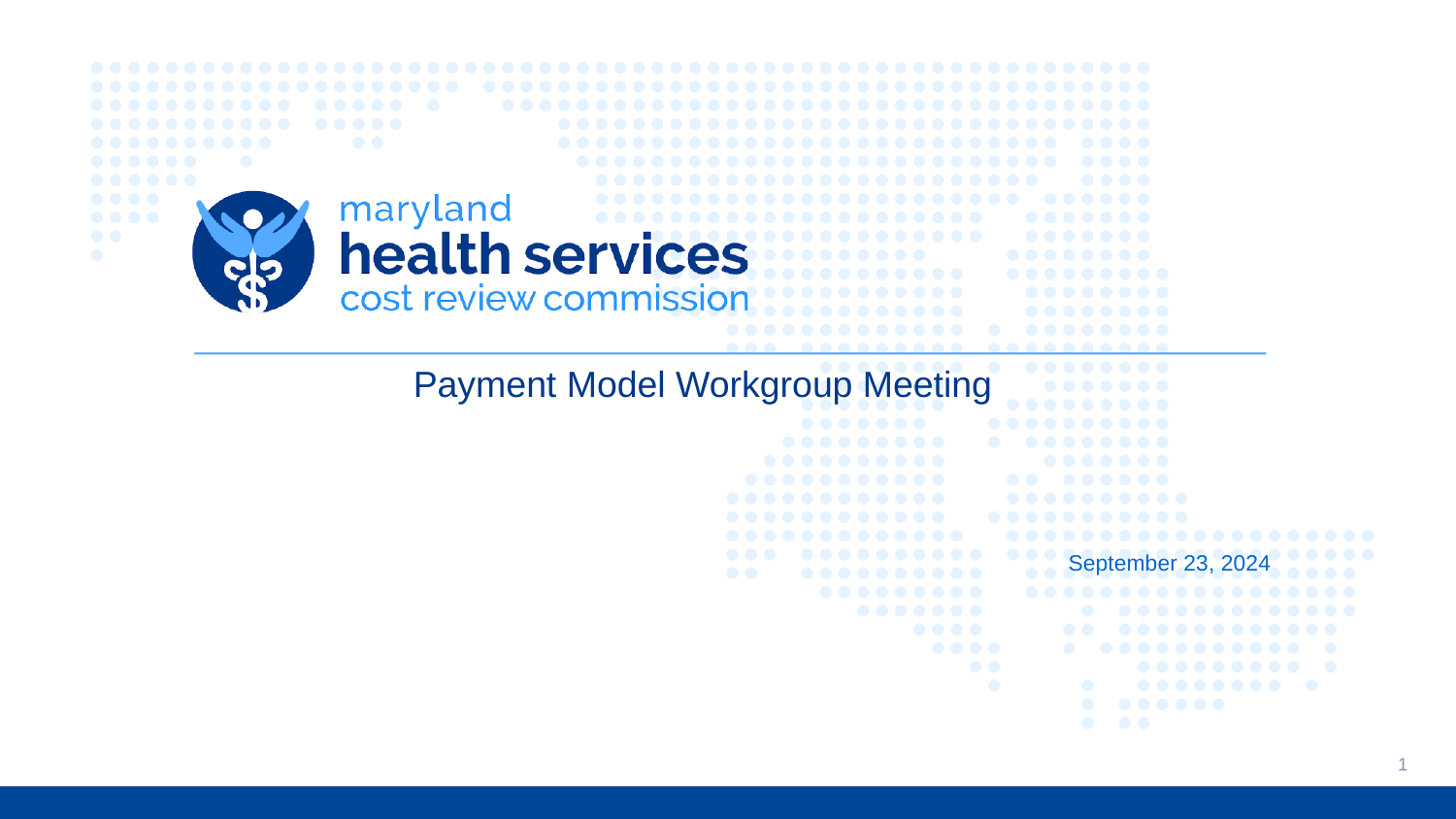

# Payment Model Workgroup Meeting

September 23, 2024
1